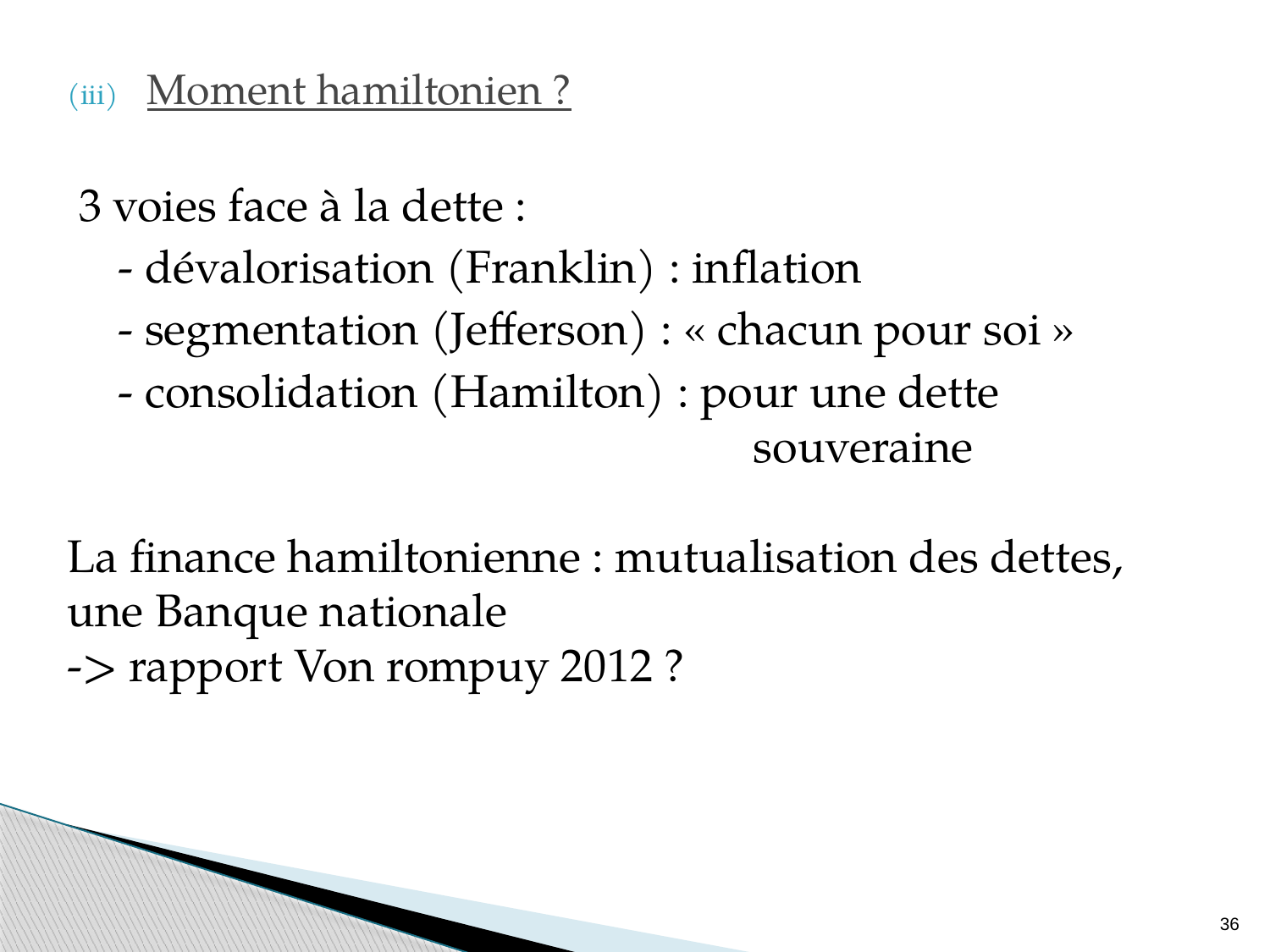

Moment hamiltonien ?

 3 voies face à la dette :
	- dévalorisation (Franklin) : inflation
	- segmentation (Jefferson) : « chacun pour soi »
	- consolidation (Hamilton) : pour une dette 						souveraine

La finance hamiltonienne : mutualisation des dettes, une Banque nationale
-> rapport Von rompuy 2012 ?

36